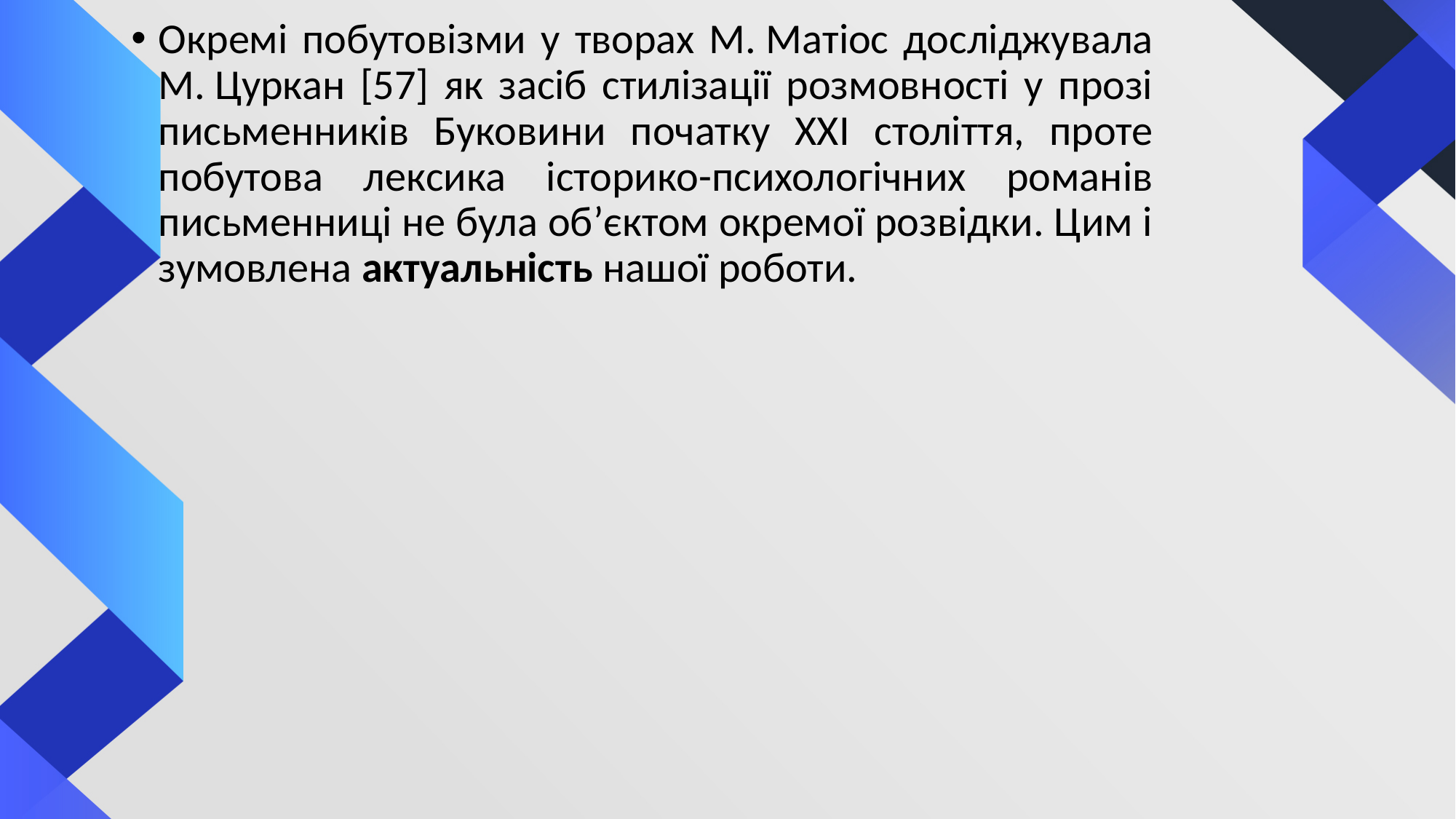

Окремі побутовізми у творах М. Матіос досліджувала М. Цуркан [57] як засіб стилізації розмовності у прозі письменників Буковини початку ХХІ століття, проте побутова лексика історико-психологічних романів письменниці не була об’єктом окремої розвідки. Цим і зумовлена актуальність нашої роботи.